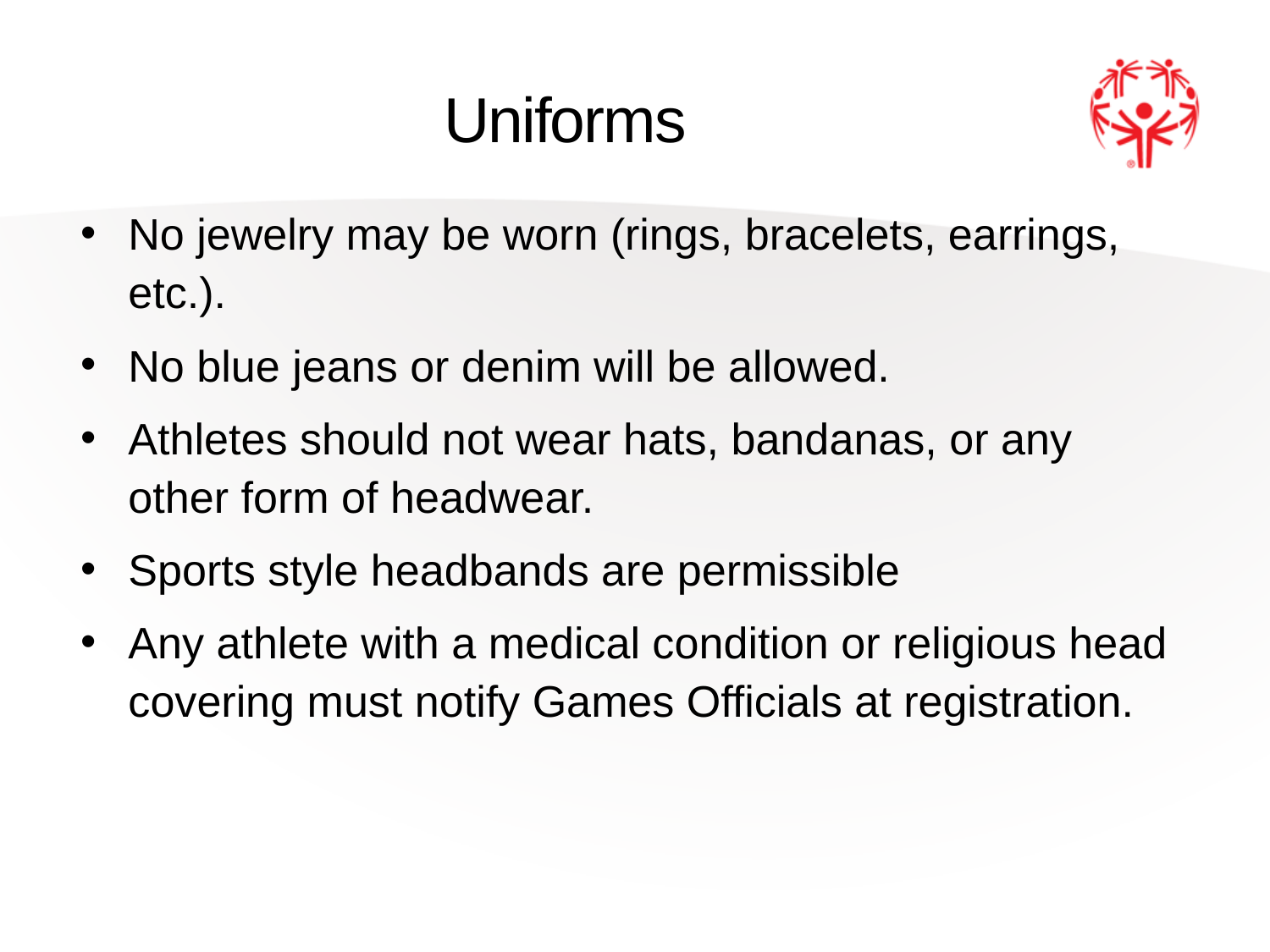

# Uniforms
No jewelry may be worn (rings, bracelets, earrings, etc.).
No blue jeans or denim will be allowed.
Athletes should not wear hats, bandanas, or any other form of headwear.
Sports style headbands are permissible
Any athlete with a medical condition or religious head covering must notify Games Officials at registration.